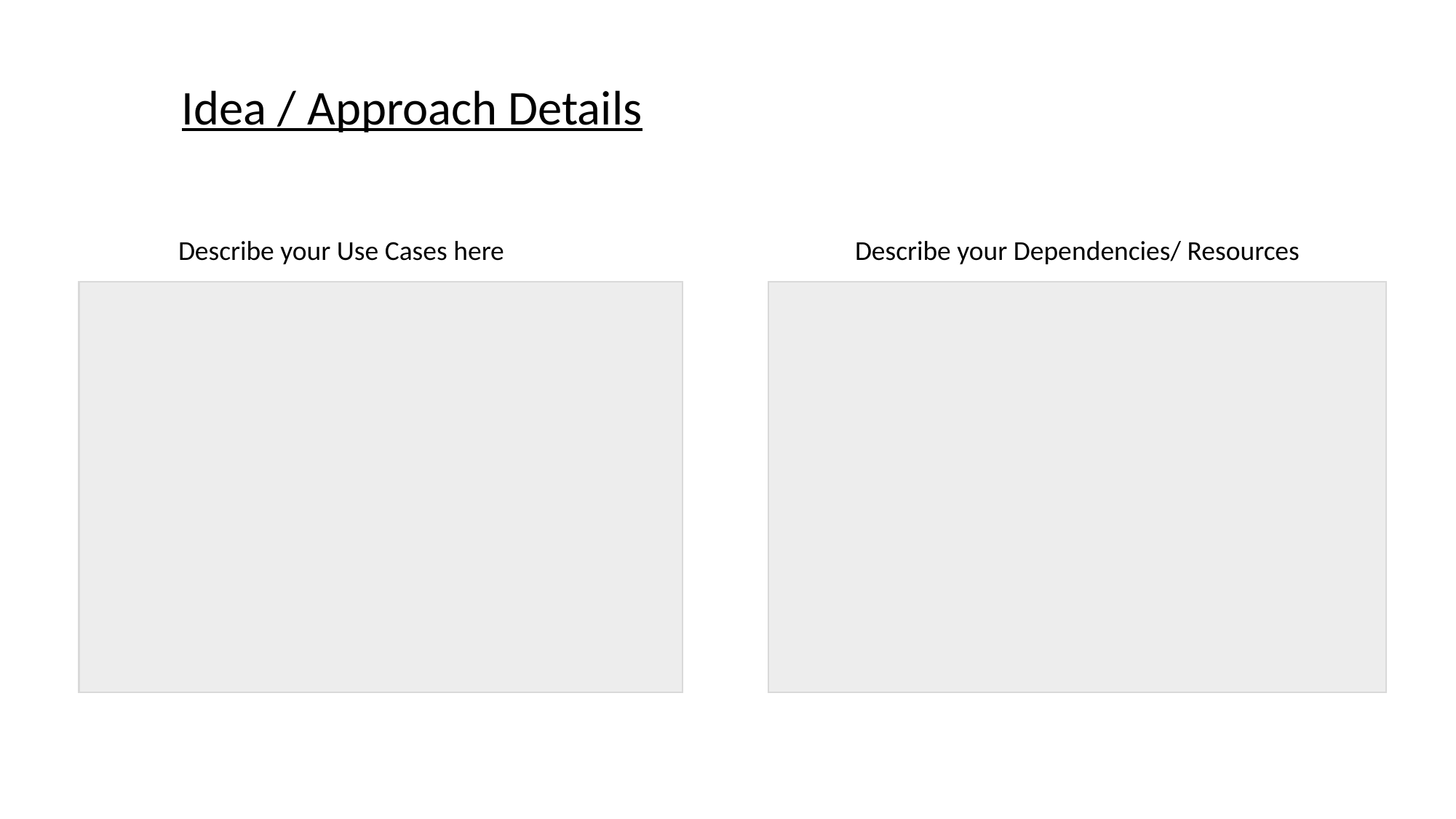

Idea / Approach Details
Describe your Use Cases here
Describe your Dependencies/ Resources